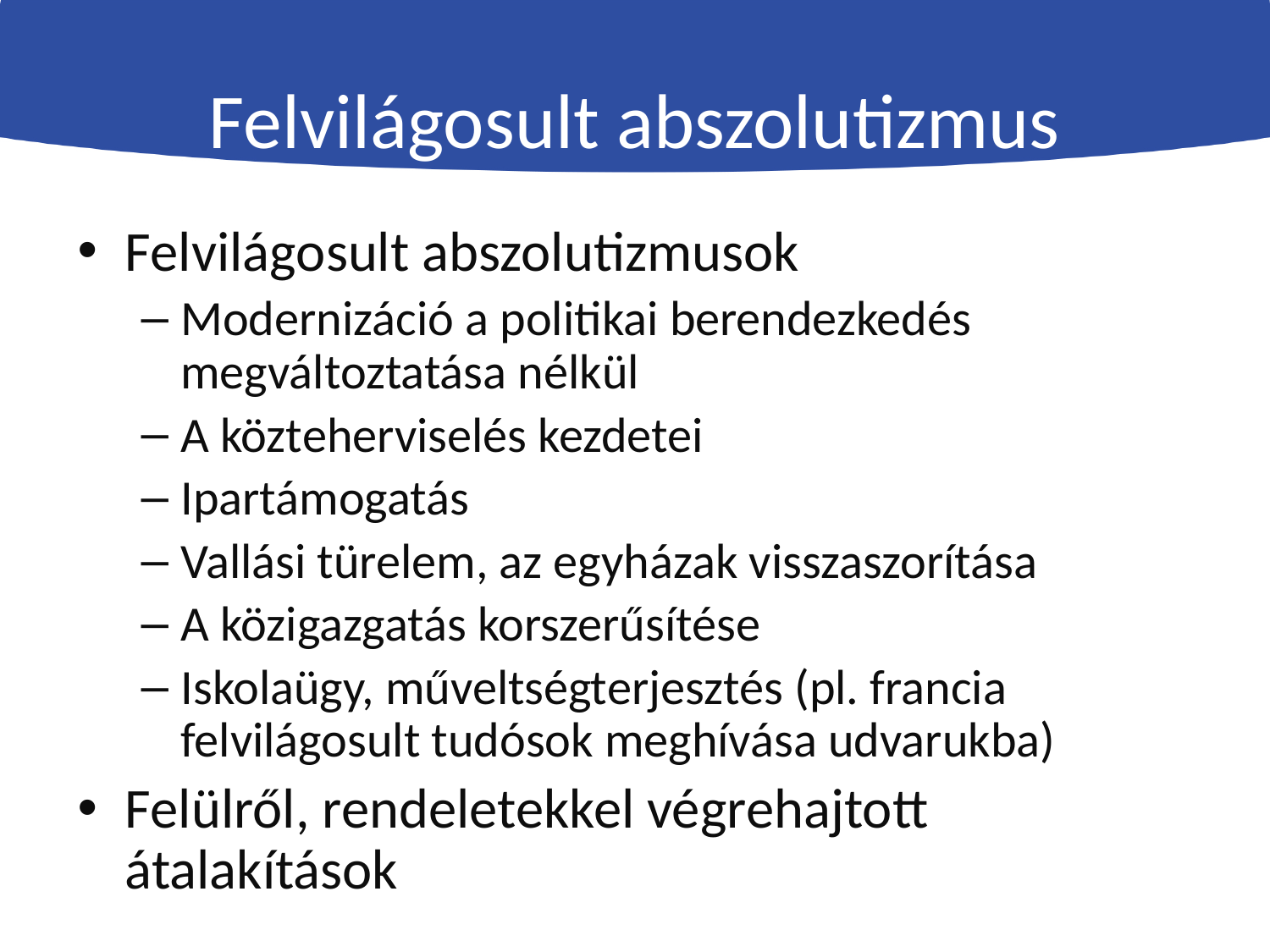

Felvilágosult abszolutizmus
Felvilágosult abszolutizmusok
Modernizáció a politikai berendezkedés megváltoztatása nélkül
A közteherviselés kezdetei
Ipartámogatás
Vallási türelem, az egyházak visszaszorítása
A közigazgatás korszerűsítése
Iskolaügy, műveltségterjesztés (pl. francia felvilágosult tudósok meghívása udvarukba)
Felülről, rendeletekkel végrehajtott átalakítások